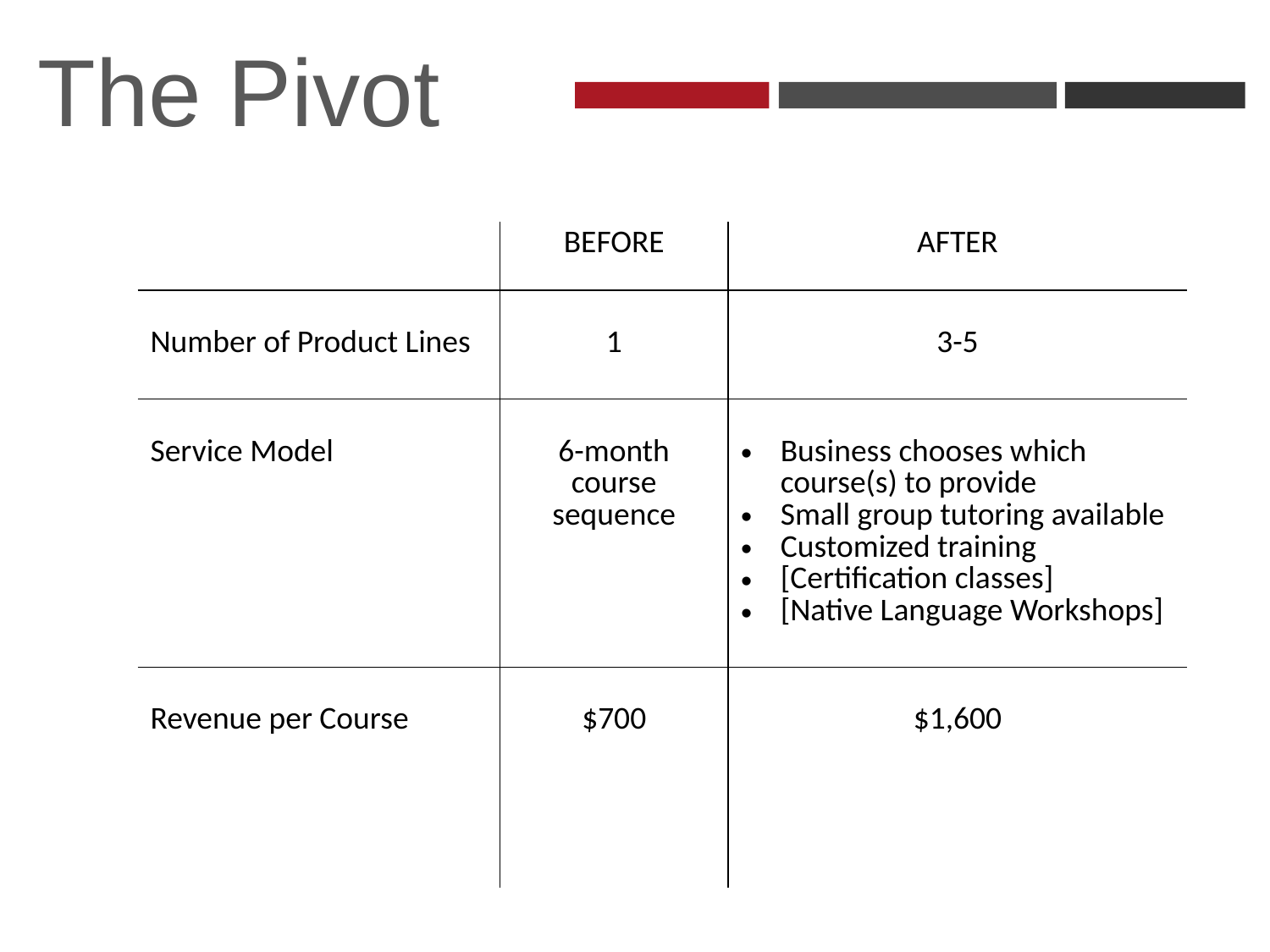

The Pivot

|  | BEFORE | AFTER |
| --- | --- | --- |
| Number of Product Lines | 1 | 3-5 |
| Service Model | 6-month course sequence | Business chooses which course(s) to provide Small group tutoring available Customized training [Certification classes] [Native Language Workshops] |
| Revenue per Course | $700 | $1,600 |